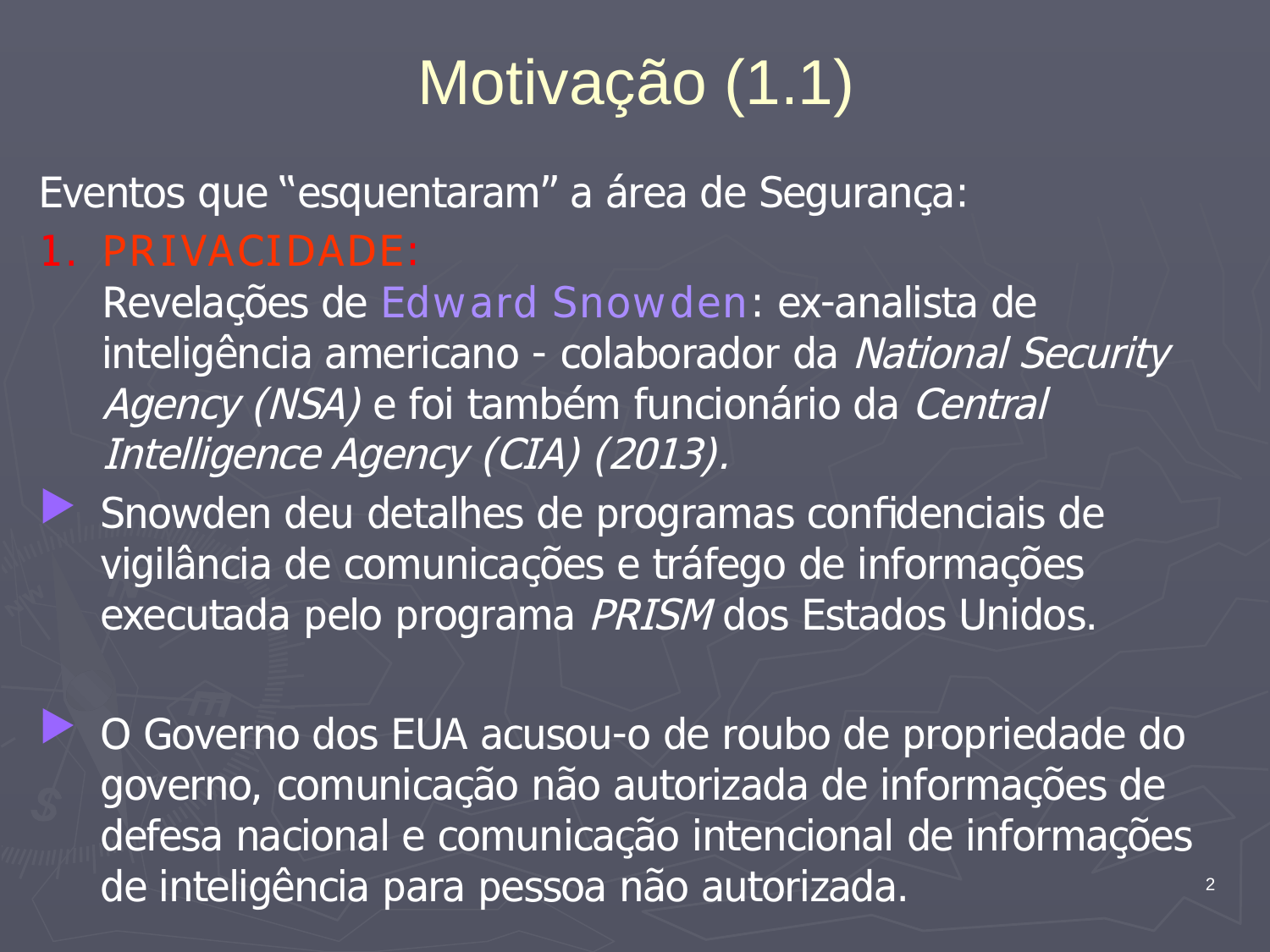

# Motivação (1.1)
Eventos que “esquentaram” a área de Segurança:
PRIVACIDADE:
Revelações de Edward Snowden: ex-analista de inteligência americano - colaborador da National Security Agency (NSA) e foi também funcionário da Central Intelligence Agency (CIA) (2013).
Snowden deu detalhes de programas confidenciais de vigilância de comunicações e tráfego de informações executada pelo programa PRISM dos Estados Unidos.

O Governo dos EUA acusou-o de roubo de propriedade do governo, comunicação não autorizada de informações de defesa nacional e comunicação intencional de informações de inteligência para pessoa não autorizada.

2